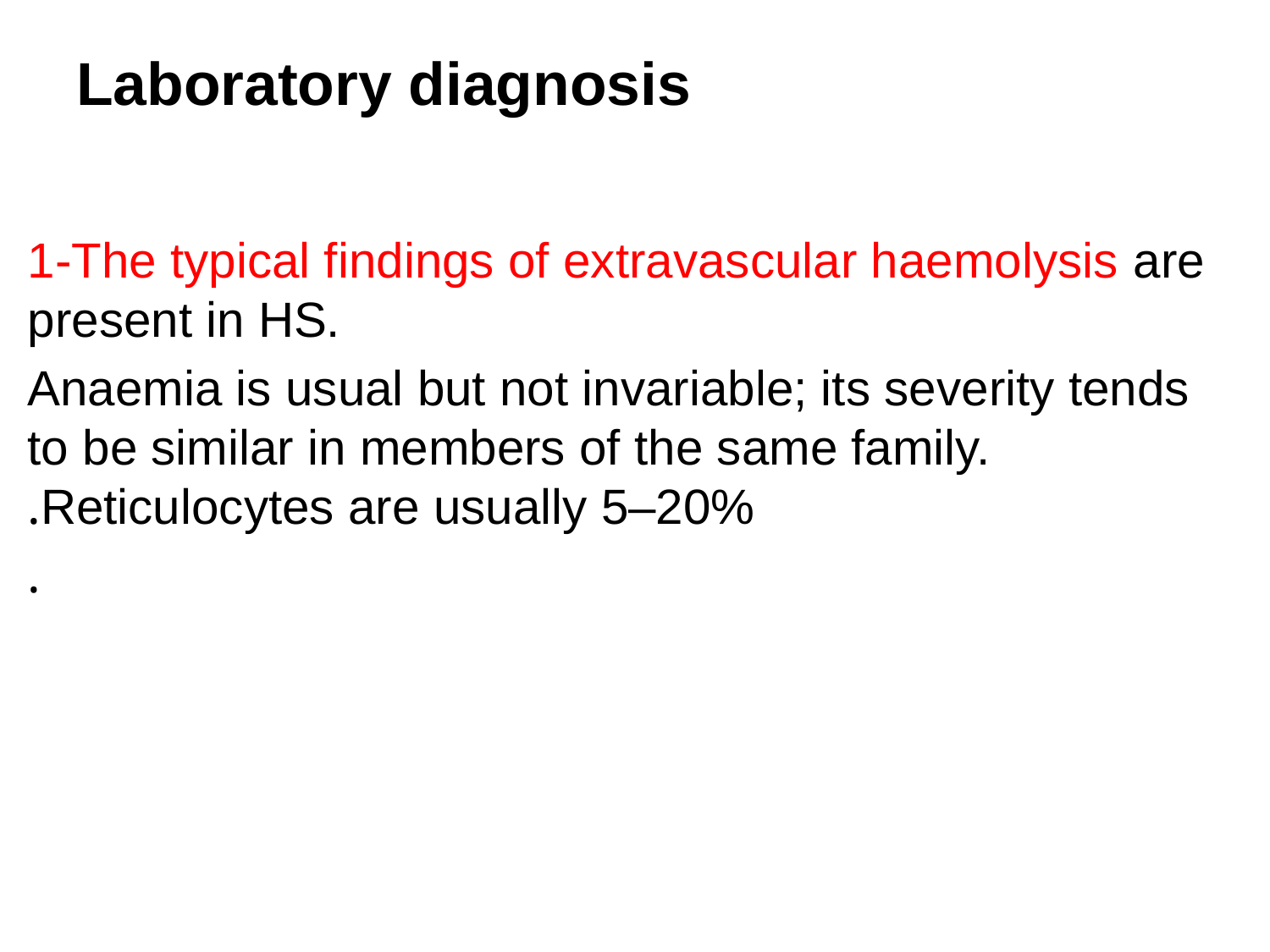

# Laboratory diagnosis
1-The typical findings of extravascular haemolysis are present in HS.
Anaemia is usual but not invariable; its severity tends to be similar in members of the same family. Reticulocytes are usually 5–20%.
.